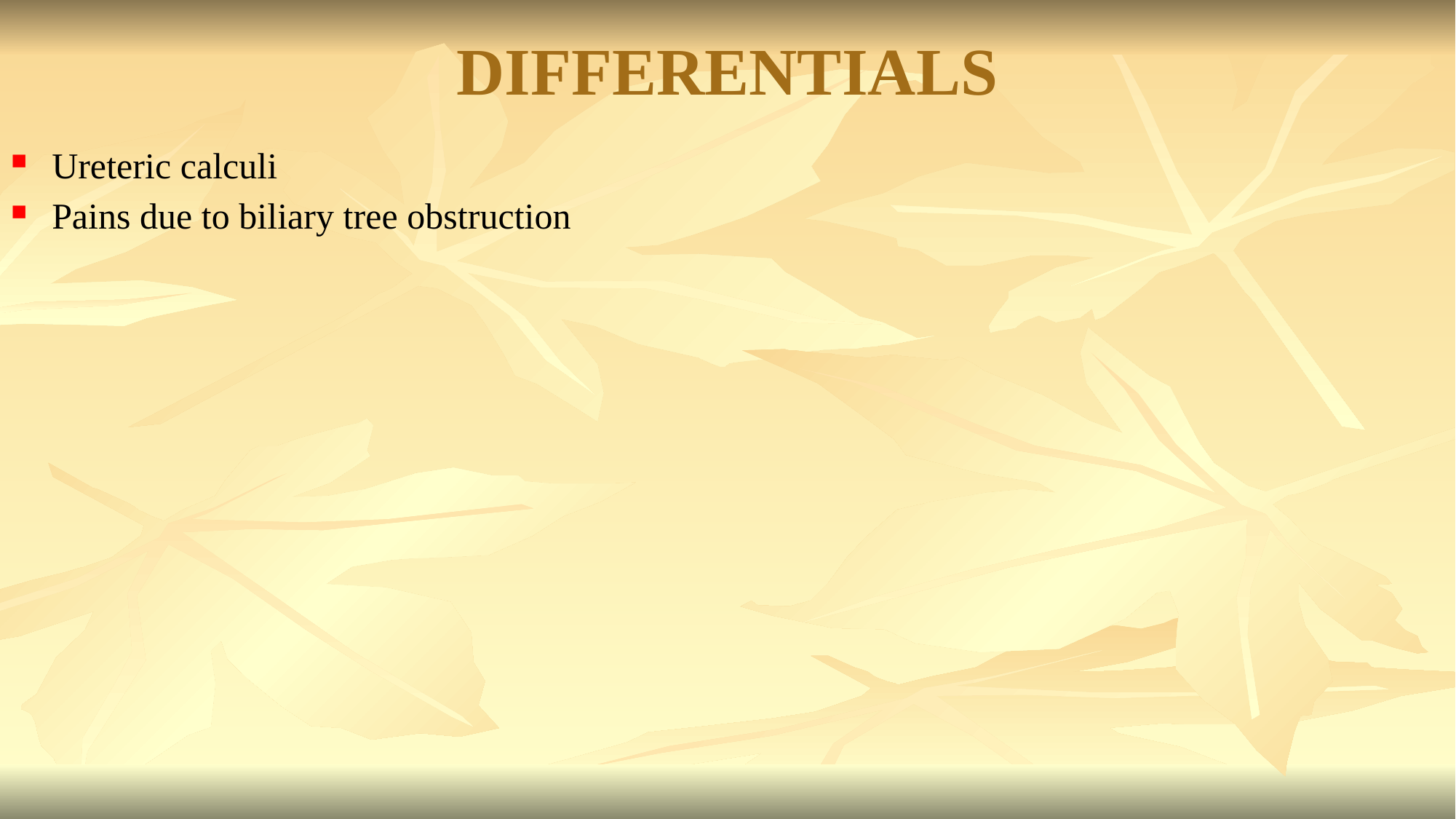

# DIFFERENTIALS
Ureteric calculi
Pains due to biliary tree obstruction